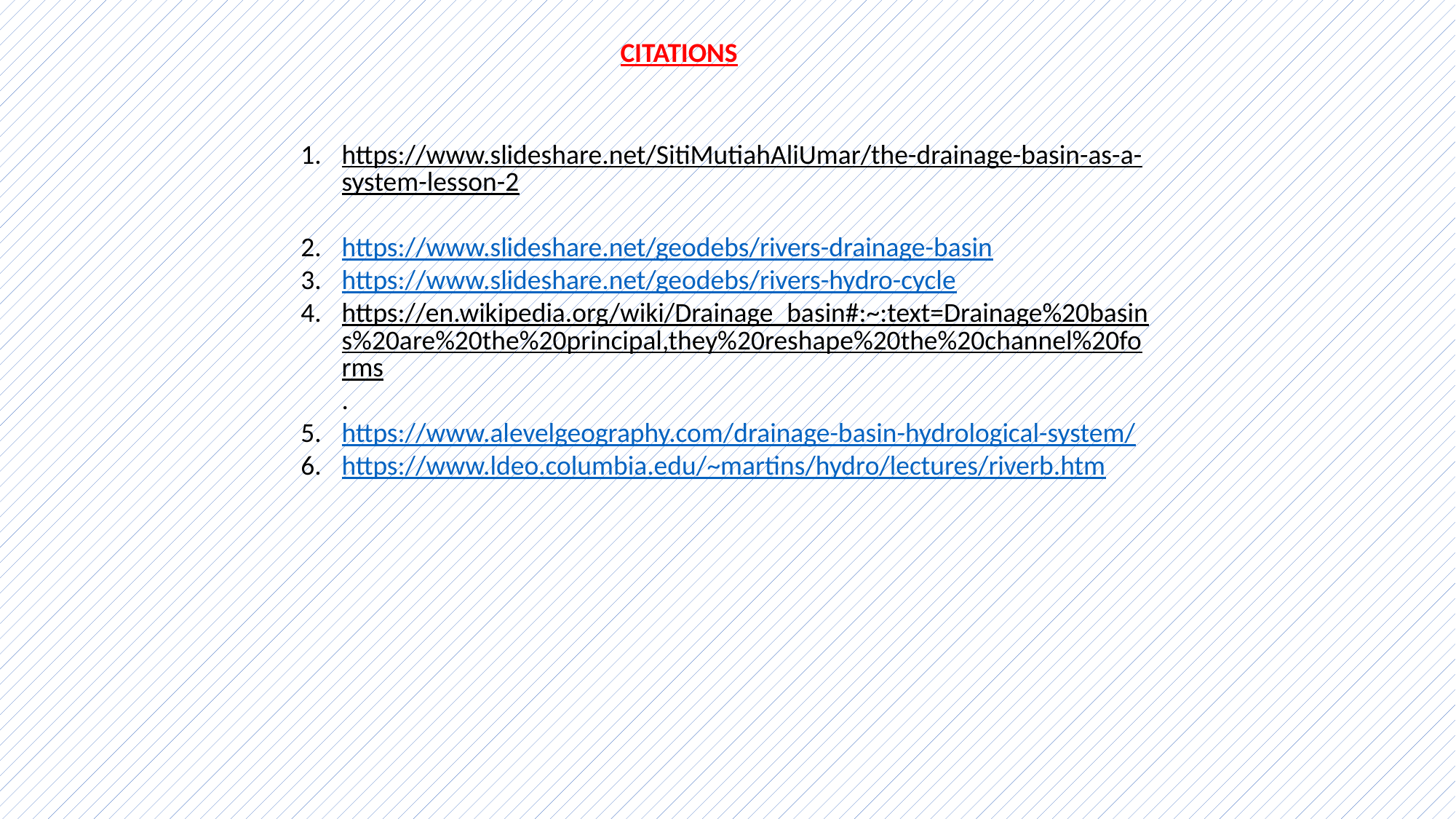

CITATIONS
https://www.slideshare.net/SitiMutiahAliUmar/the-drainage-basin-as-a-system-lesson-2
https://www.slideshare.net/geodebs/rivers-drainage-basin
https://www.slideshare.net/geodebs/rivers-hydro-cycle
https://en.wikipedia.org/wiki/Drainage_basin#:~:text=Drainage%20basins%20are%20the%20principal,they%20reshape%20the%20channel%20forms.
https://www.alevelgeography.com/drainage-basin-hydrological-system/
https://www.ldeo.columbia.edu/~martins/hydro/lectures/riverb.htm